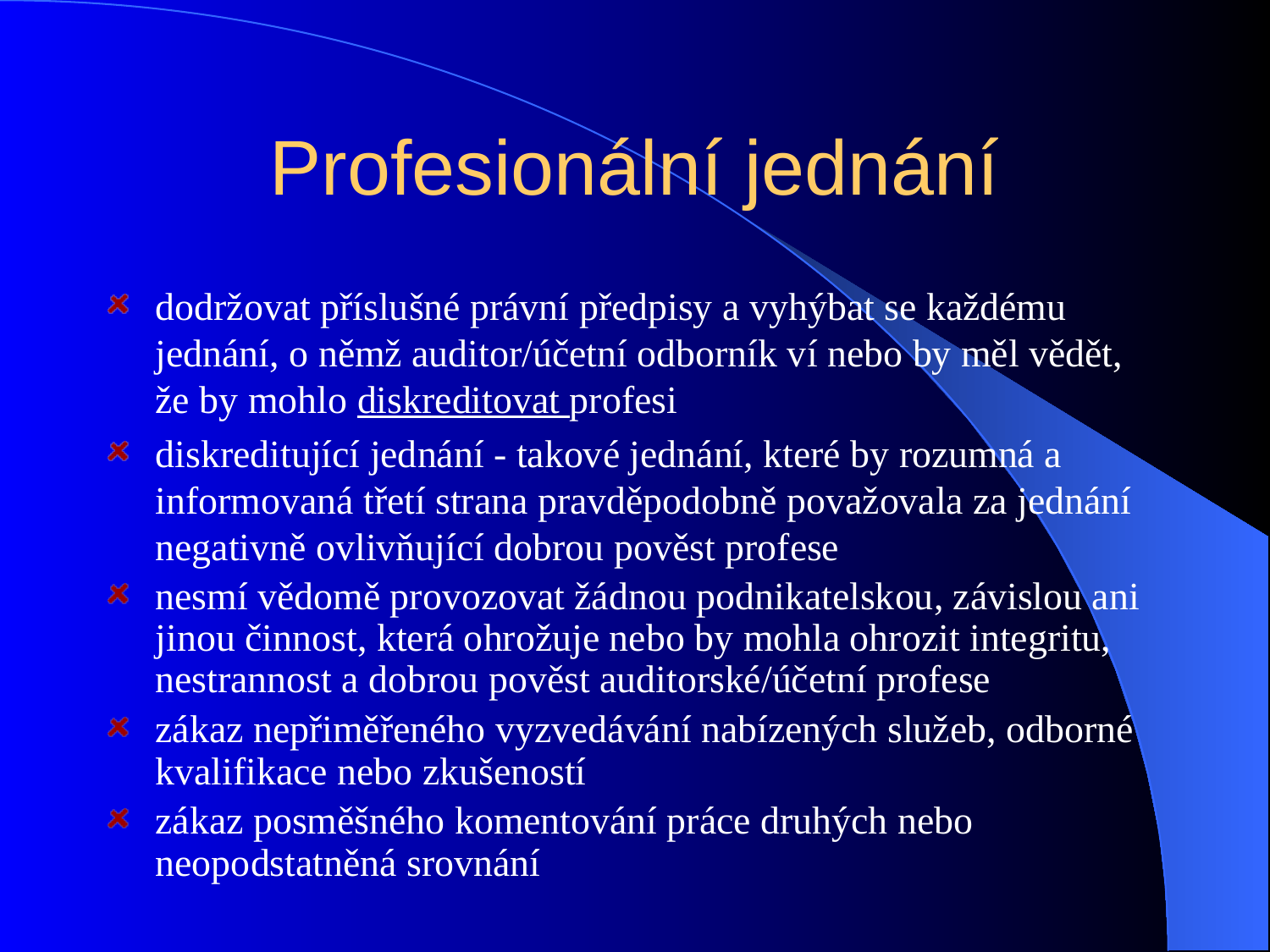

# Profesionální jednání
dodržovat příslušné právní předpisy a vyhýbat se každému jednání, o němž auditor/účetní odborník ví nebo by měl vědět, že by mohlo diskreditovat profesi
diskreditující jednání - takové jednání, které by rozumná a informovaná třetí strana pravděpodobně považovala za jednání negativně ovlivňující dobrou pověst profese
nesmí vědomě provozovat žádnou podnikatelskou, závislou ani jinou činnost, která ohrožuje nebo by mohla ohrozit integritu, nestrannost a dobrou pověst auditorské/účetní profese
zákaz nepřiměřeného vyzvedávání nabízených služeb, odborné kvalifikace nebo zkušeností
zákaz posměšného komentování práce druhých nebo neopodstatněná srovnání